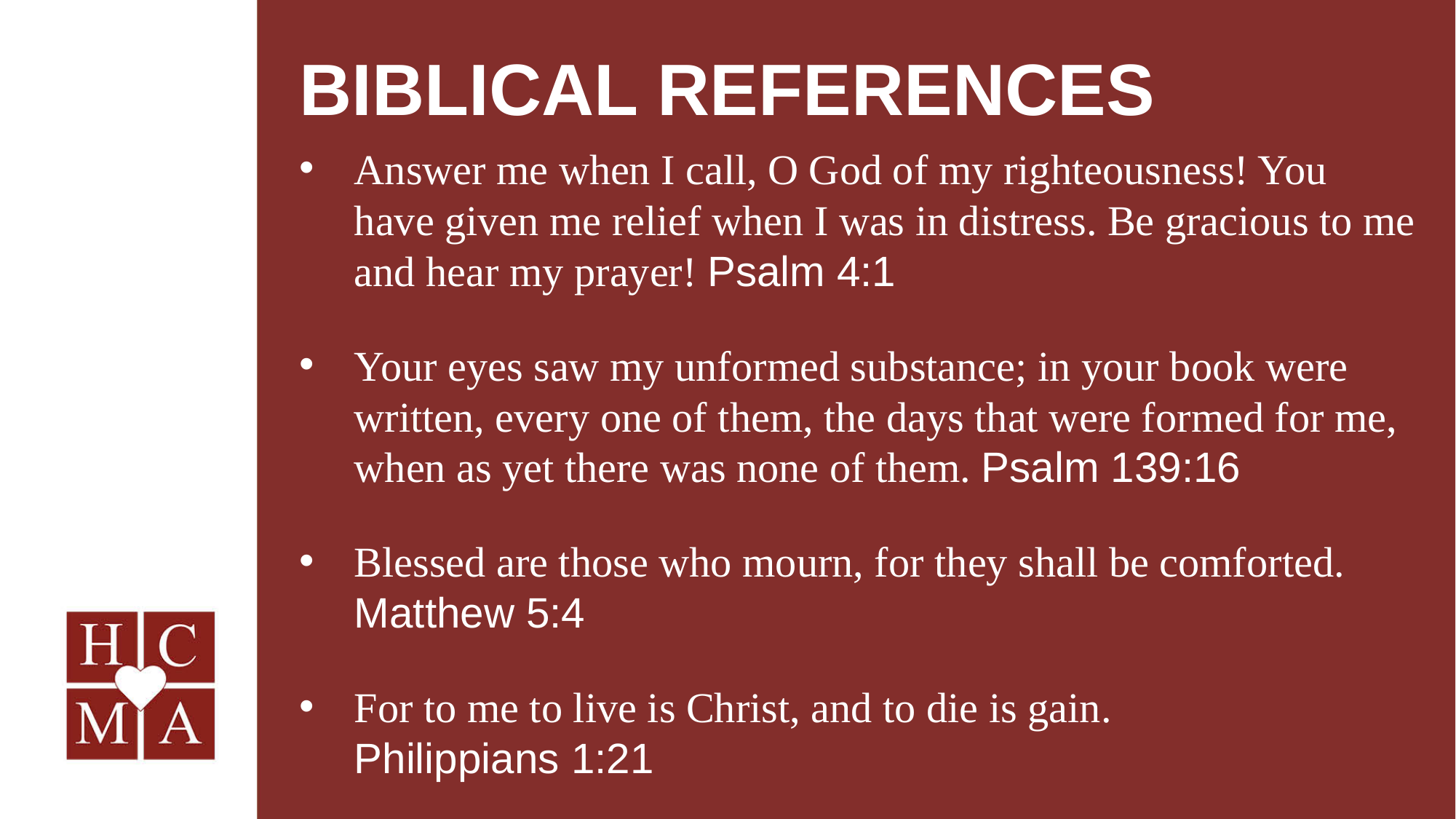

BIBLICAL REFERENCES
Answer me when I call, O God of my righteousness! You have given me relief when I was in distress. Be gracious to me and hear my prayer! Psalm 4:1

Your eyes saw my unformed substance; in your book were written, every one of them, the days that were formed for me, when as yet there was none of them. Psalm 139:16

Blessed are those who mourn, for they shall be comforted. Matthew 5:4

For to me to live is Christ, and to die is gain.
Philippians 1:21